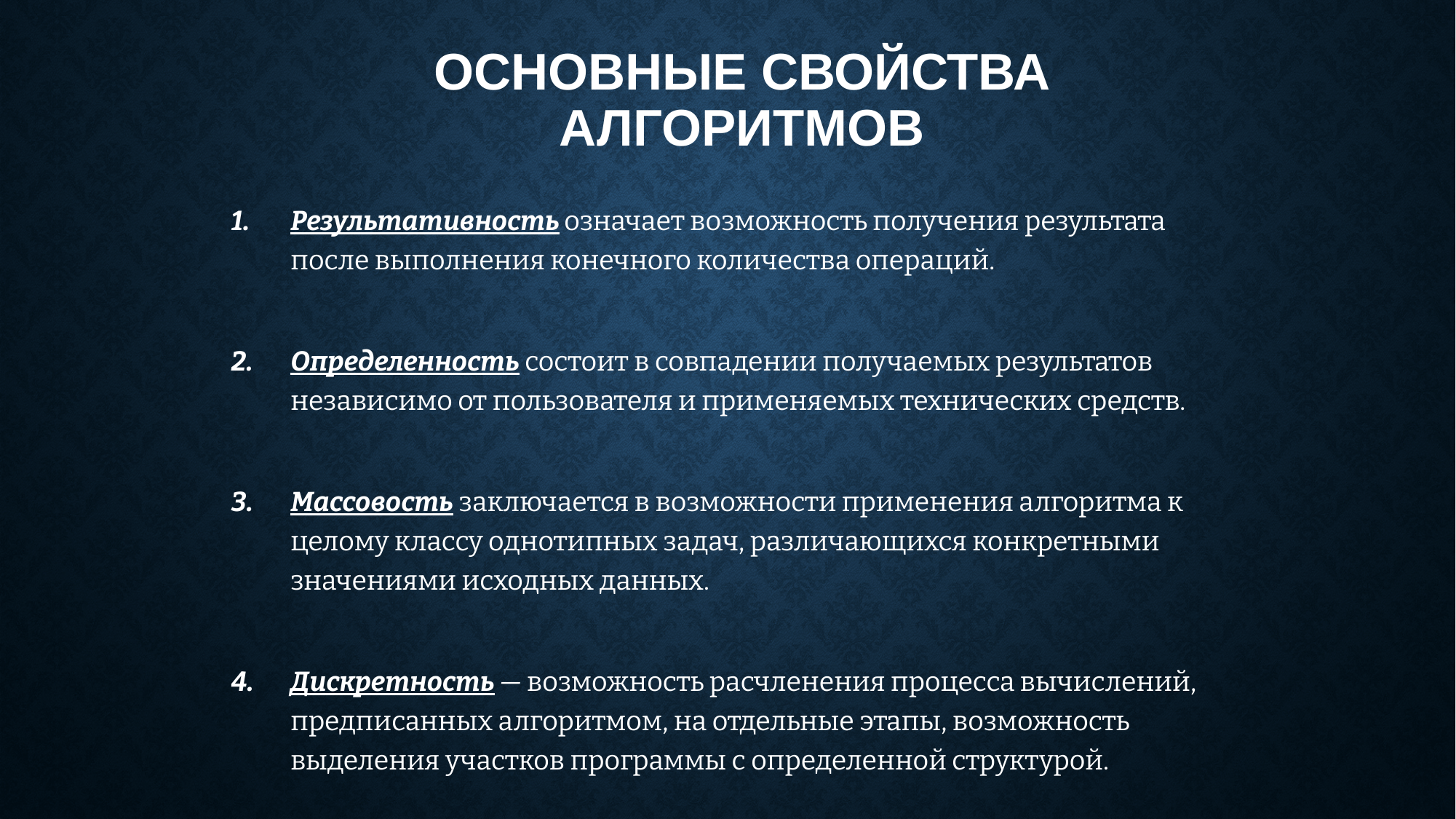

# Основные свойства алгоритмов
Результативность означает возможность получения результата после выполнения конечного количества операций.

Определенность состоит в совпадении получаемых результатов независимо от пользователя и применяемых технических средств.

Массовость заключается в возможности применения алгоритма к целому классу однотипных задач, различающихся конкретными значениями исходных данных.

Дискретность — возможность расчленения процесса вычислений, предписанных алгоритмом, на отдельные этапы, возможность выделения участков программы с определенной структурой.